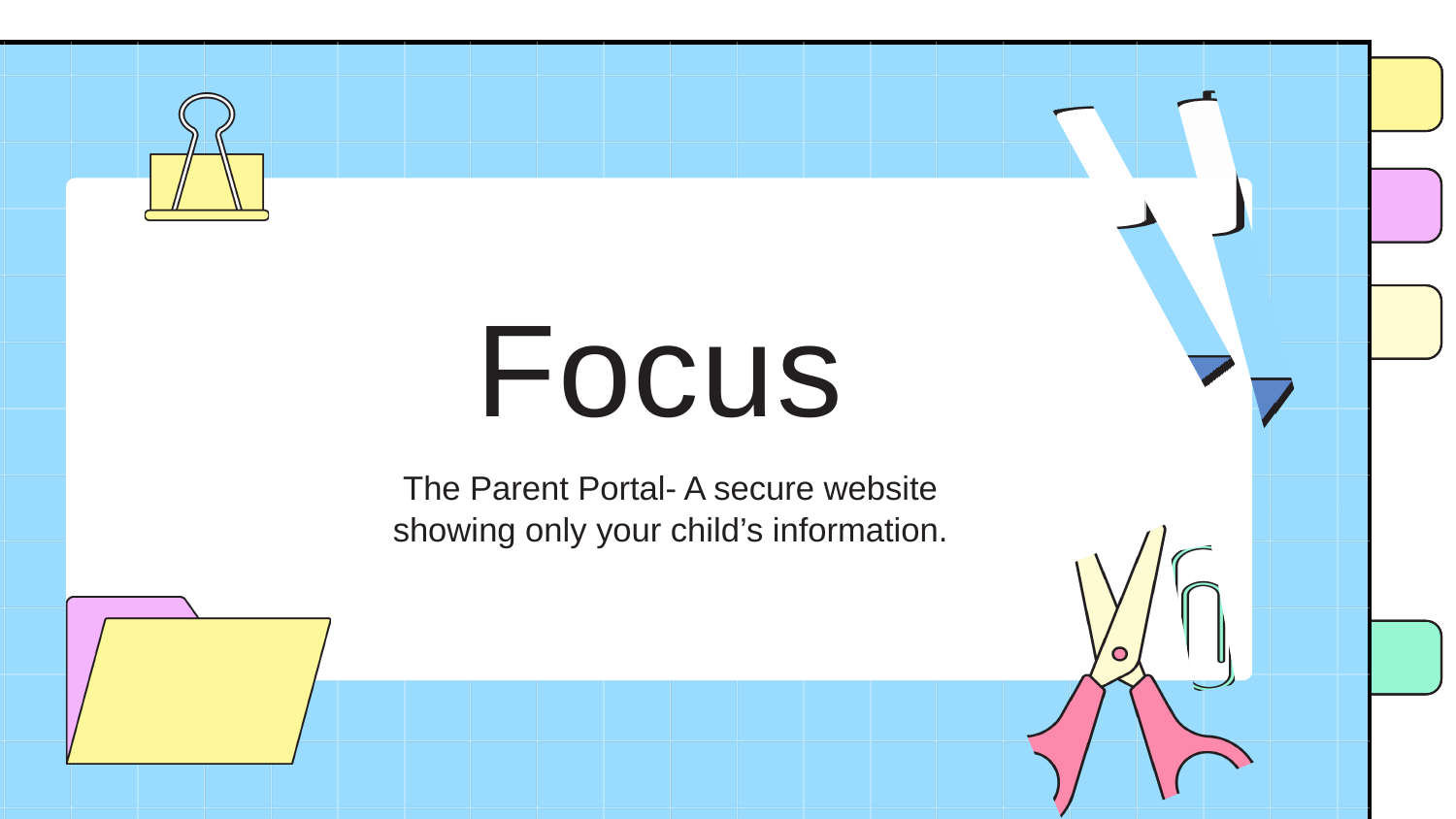

Focus
The Parent Portal- A secure website
showing only your child’s information.